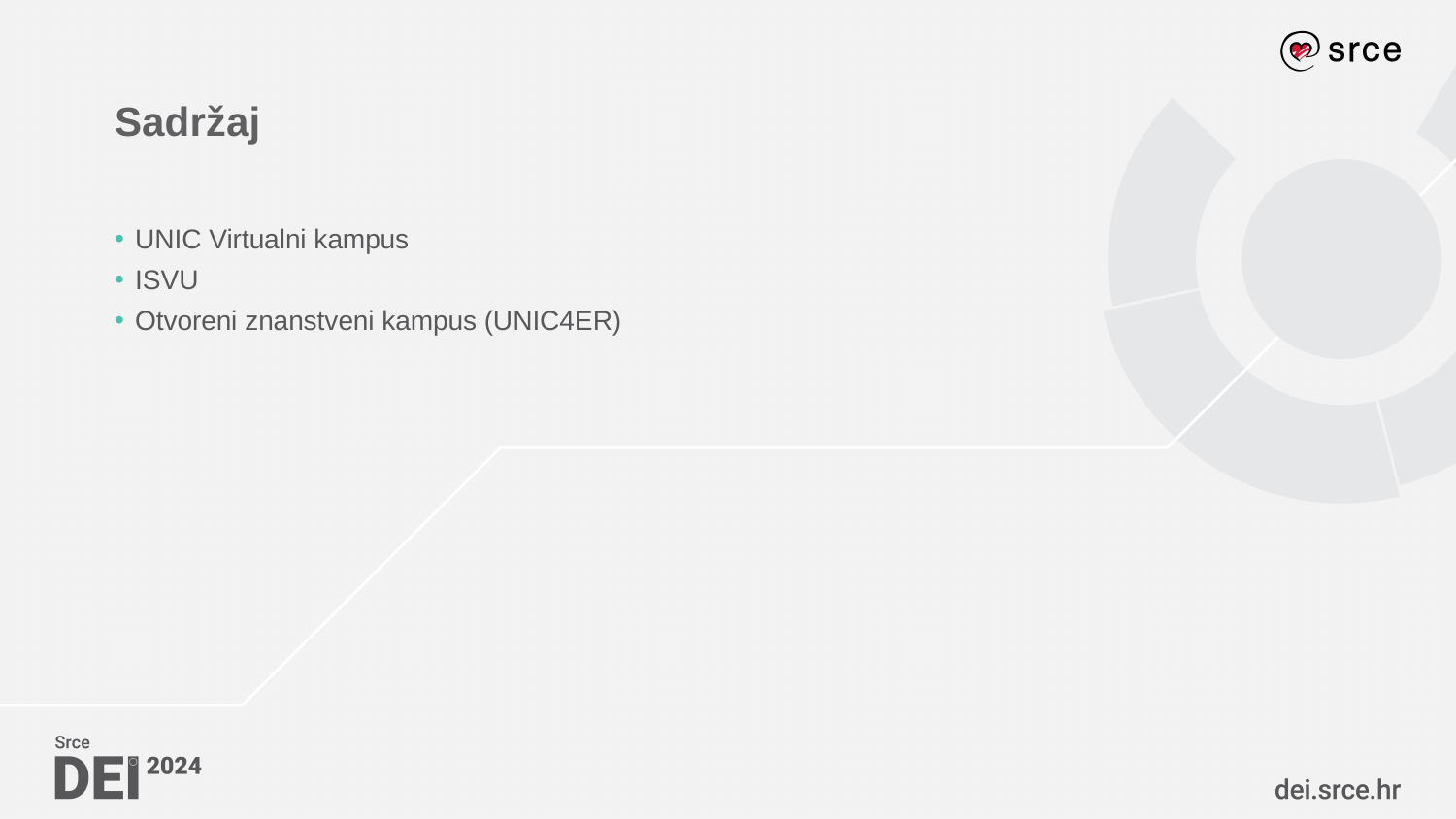

# Sadržaj
UNIC Virtualni kampus
ISVU
Otvoreni znanstveni kampus (UNIC4ER)